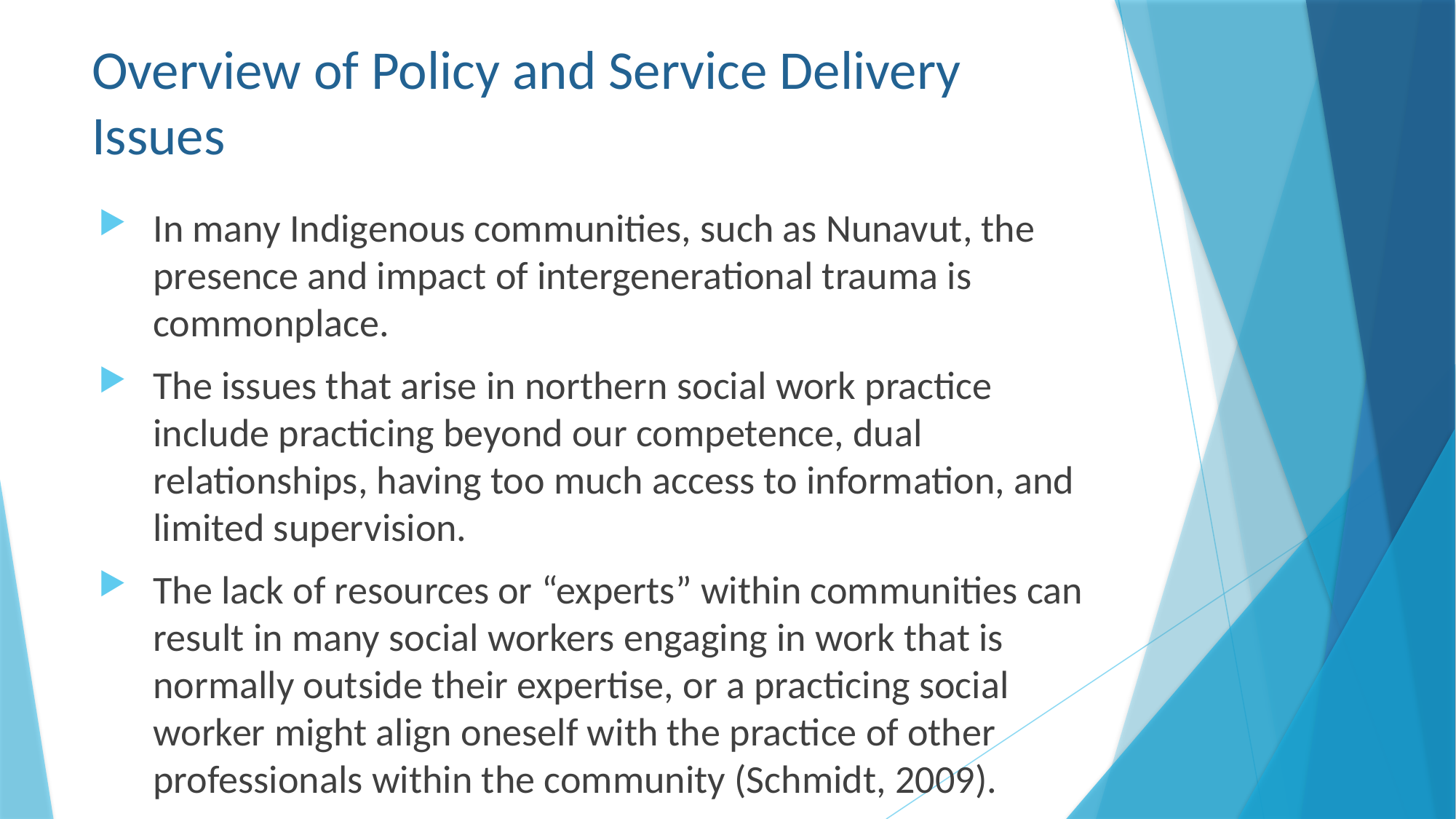

# Overview of Policy and Service Delivery Issues
In many Indigenous communities, such as Nunavut, the presence and impact of intergenerational trauma is commonplace.
The issues that arise in northern social work practice include practicing beyond our competence, dual relationships, having too much access to information, and limited supervision.
The lack of resources or “experts” within communities can result in many social workers engaging in work that is normally outside their expertise, or a practicing social worker might align oneself with the practice of other professionals within the community (Schmidt, 2009).